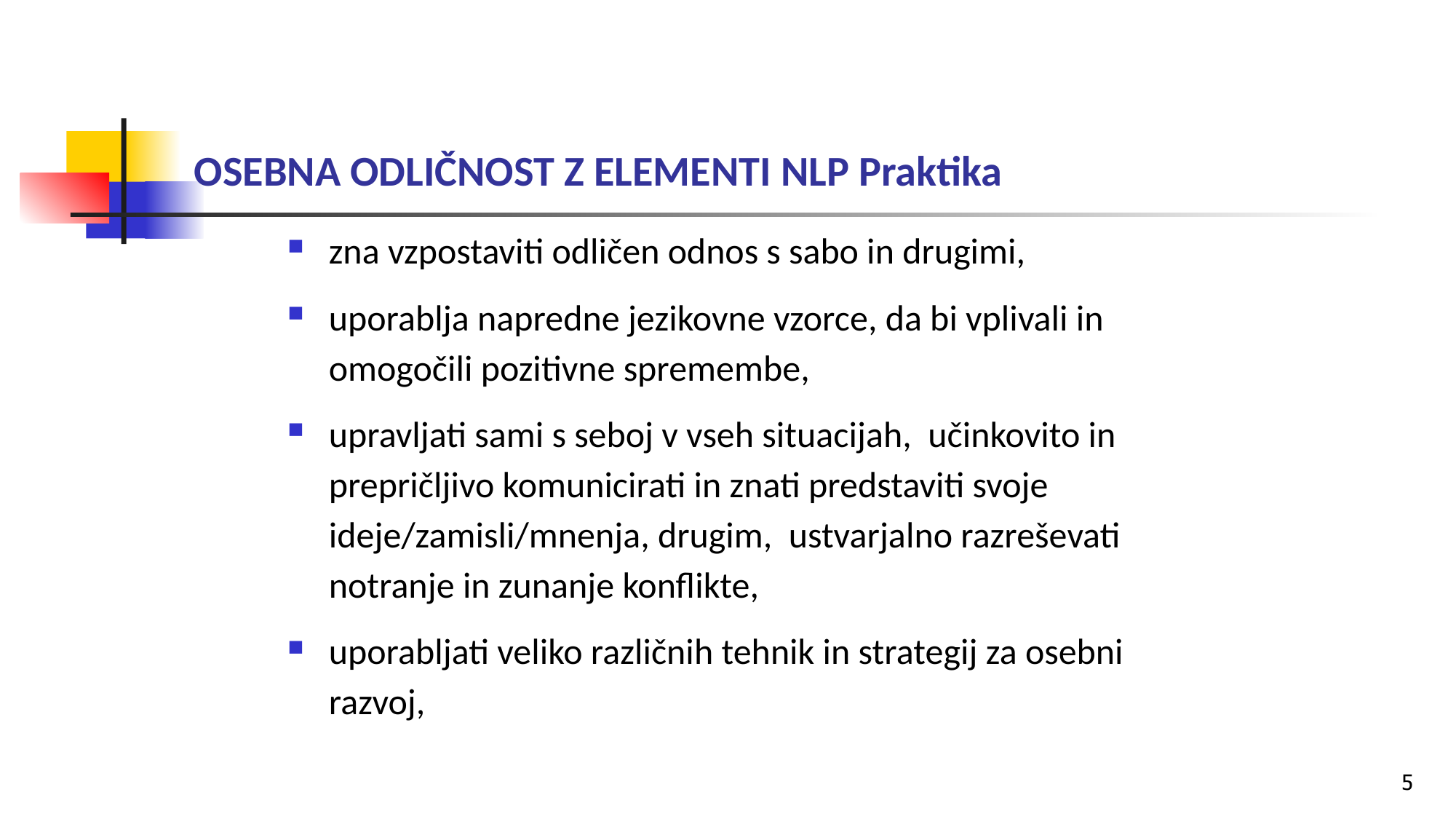

# OSEBNA ODLIČNOST Z ELEMENTI NLP Praktika
zna vzpostaviti odličen odnos s sabo in drugimi,
uporablja napredne jezikovne vzorce, da bi vplivali in omogočili pozitivne spremembe,
upravljati sami s seboj v vseh situacijah,  učinkovito in prepričljivo komunicirati in znati predstaviti svoje ideje/zamisli/mnenja, drugim,  ustvarjalno razreševati notranje in zunanje konflikte,
uporabljati veliko različnih tehnik in strategij za osebni razvoj,
5